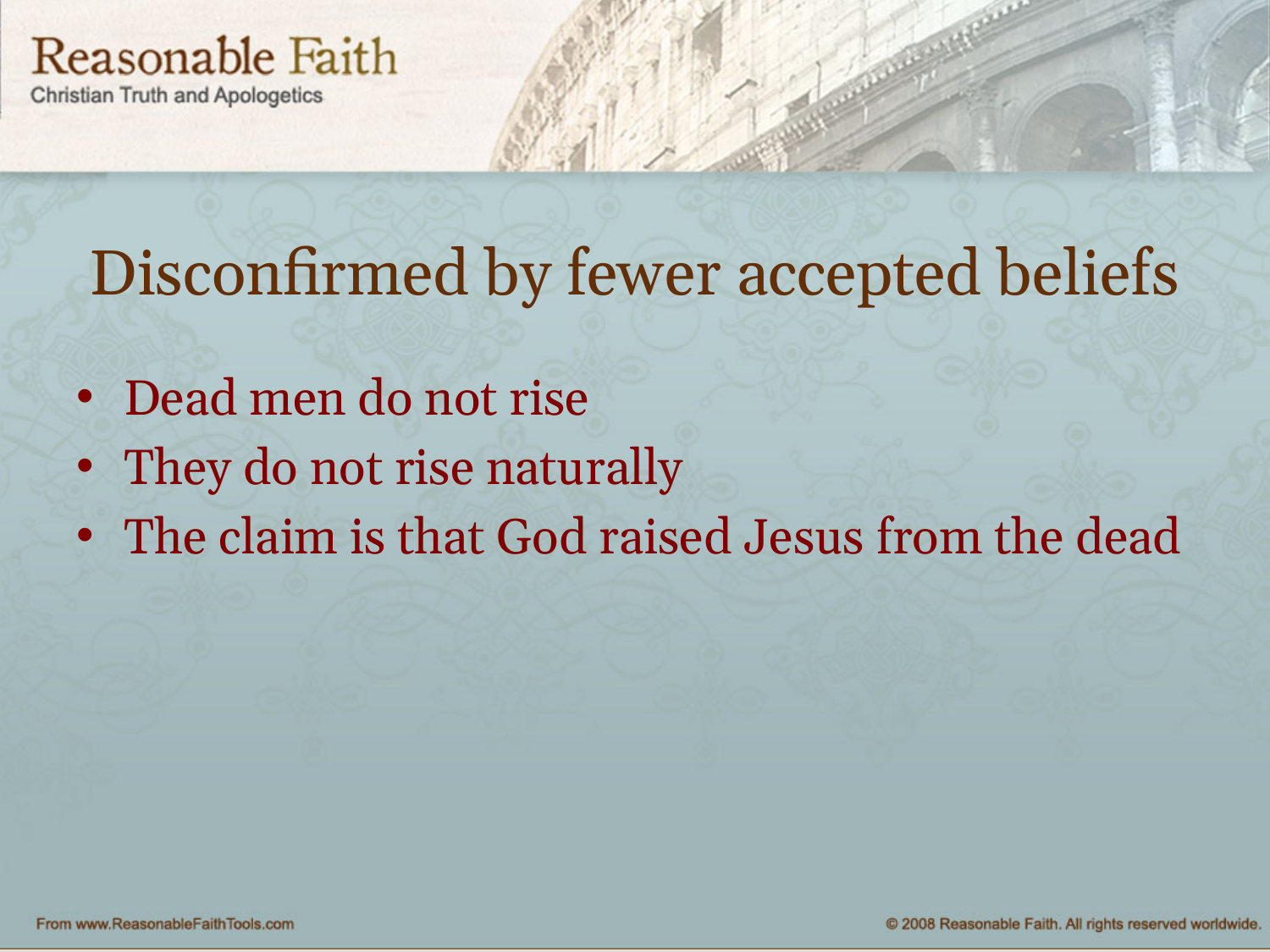

# Disconfirmed by fewer accepted beliefs
Dead men do not rise
They do not rise naturally
The claim is that God raised Jesus from the dead